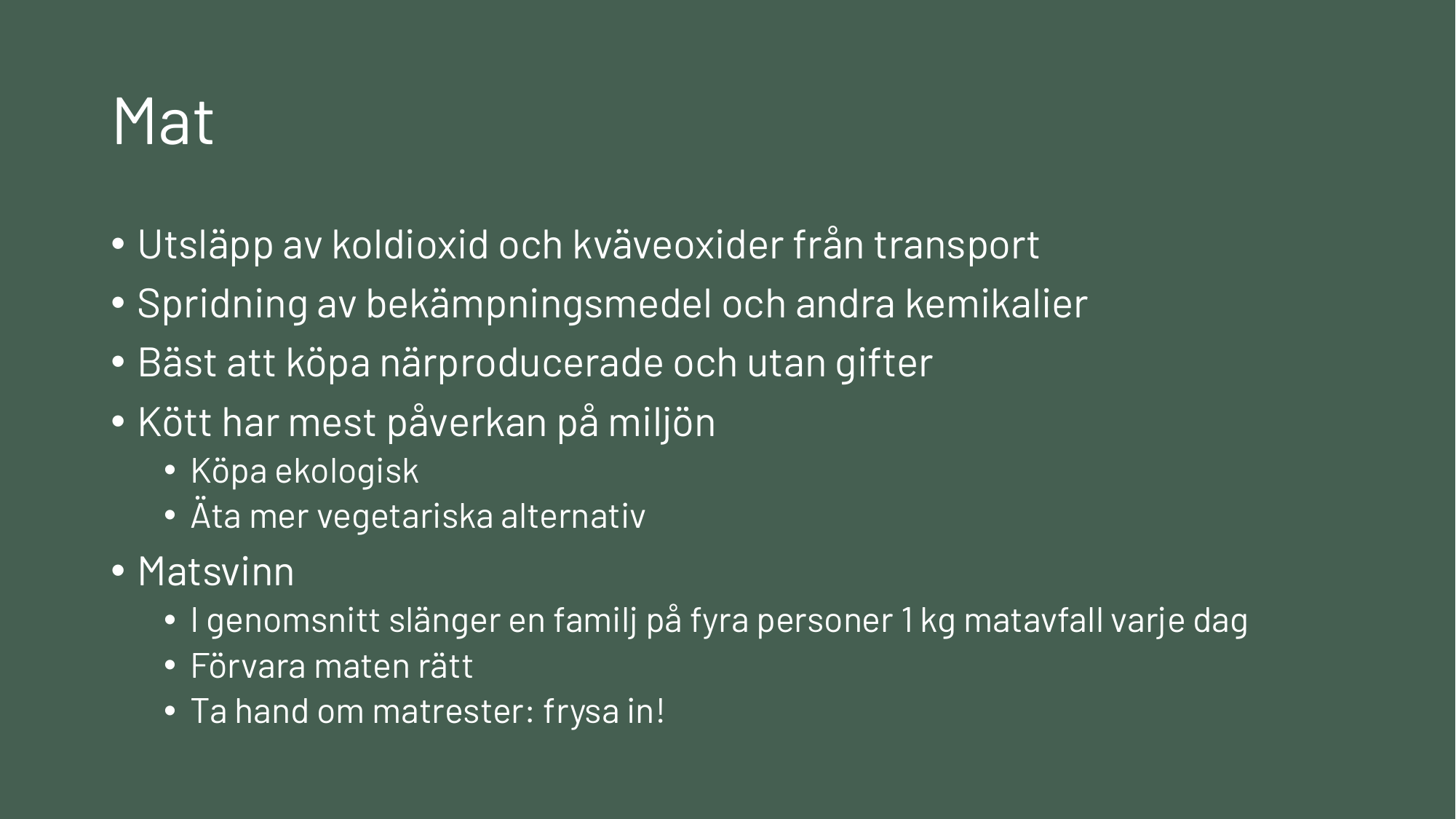

# Mat
Utsläpp av koldioxid och kväveoxider från transport
Spridning av bekämpningsmedel och andra kemikalier
Bäst att köpa närproducerade och utan gifter
Kött har mest påverkan på miljön
Köpa ekologisk
Äta mer vegetariska alternativ
Matsvinn
I genomsnitt slänger en familj på fyra personer 1 kg matavfall varje dag
Förvara maten rätt
Ta hand om matrester: frysa in!